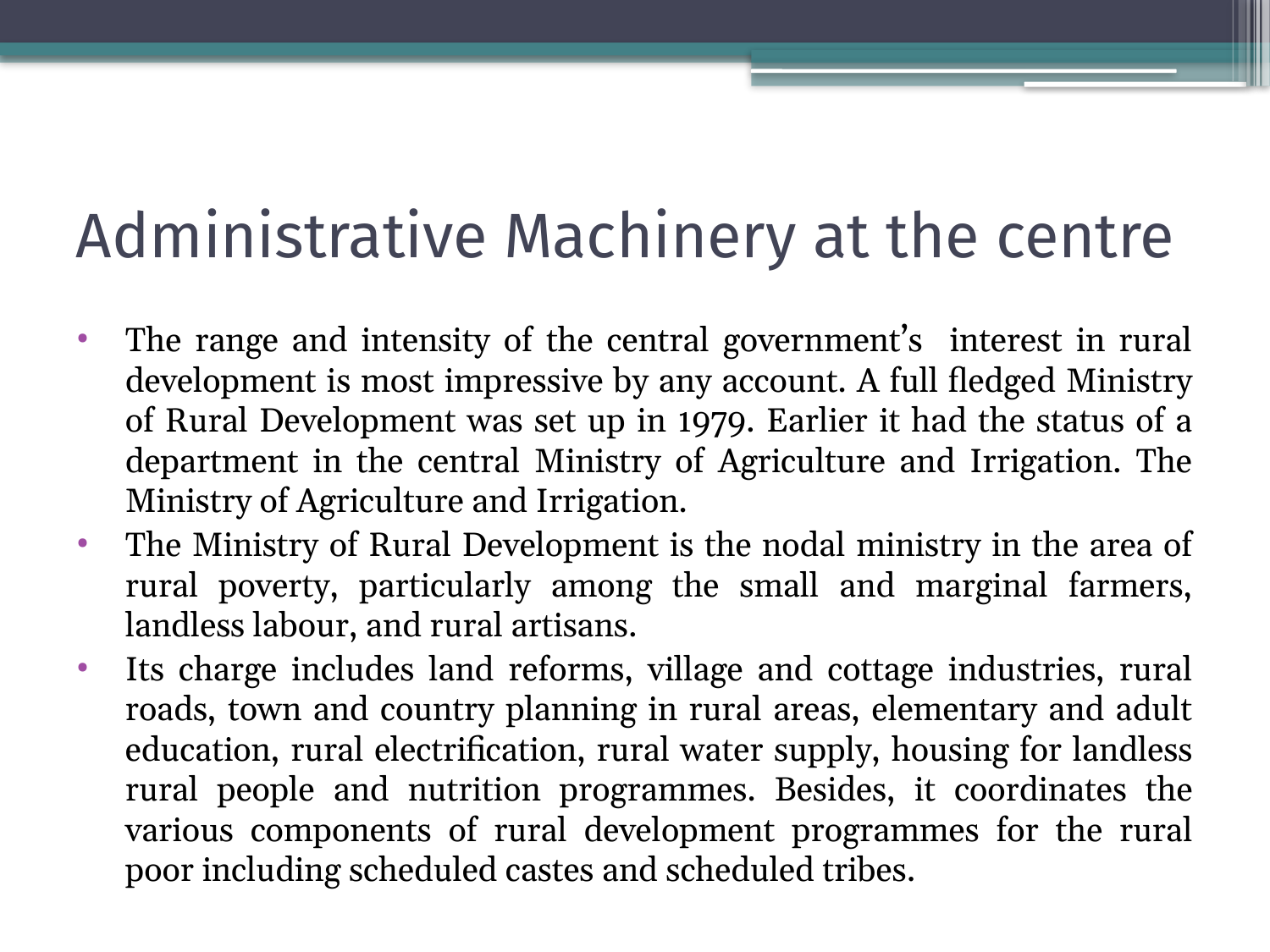

# Administrative Machinery at the centre
The range and intensity of the central government’s  interest in rural development is most impressive by any account. A full fledged Ministry of Rural Development was set up in 1979. Earlier it had the status of a department in the central Ministry of Agriculture and Irrigation. The Ministry of Agriculture and Irrigation.
The Ministry of Rural Development is the nodal ministry in the area of rural poverty, particularly among the small and marginal farmers, landless labour, and rural artisans.
Its charge includes land reforms, village and cottage industries, rural roads, town and country planning in rural areas, elementary and adult education, rural electrification, rural water supply, housing for landless rural people and nutrition programmes. Besides, it coordinates the various components of rural development programmes for the rural poor including scheduled castes and scheduled tribes.